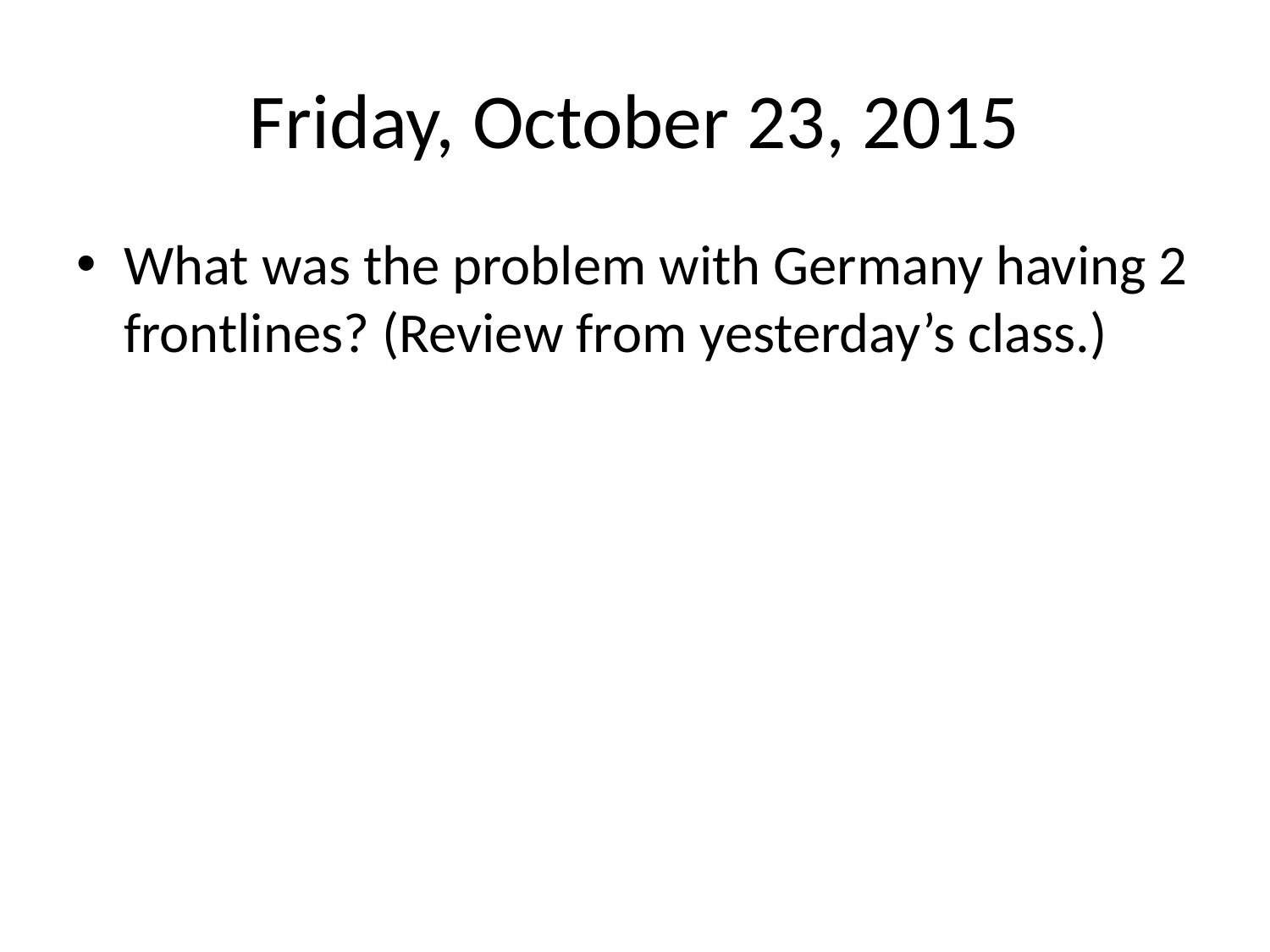

# Friday, October 23, 2015
What was the problem with Germany having 2 frontlines? (Review from yesterday’s class.)